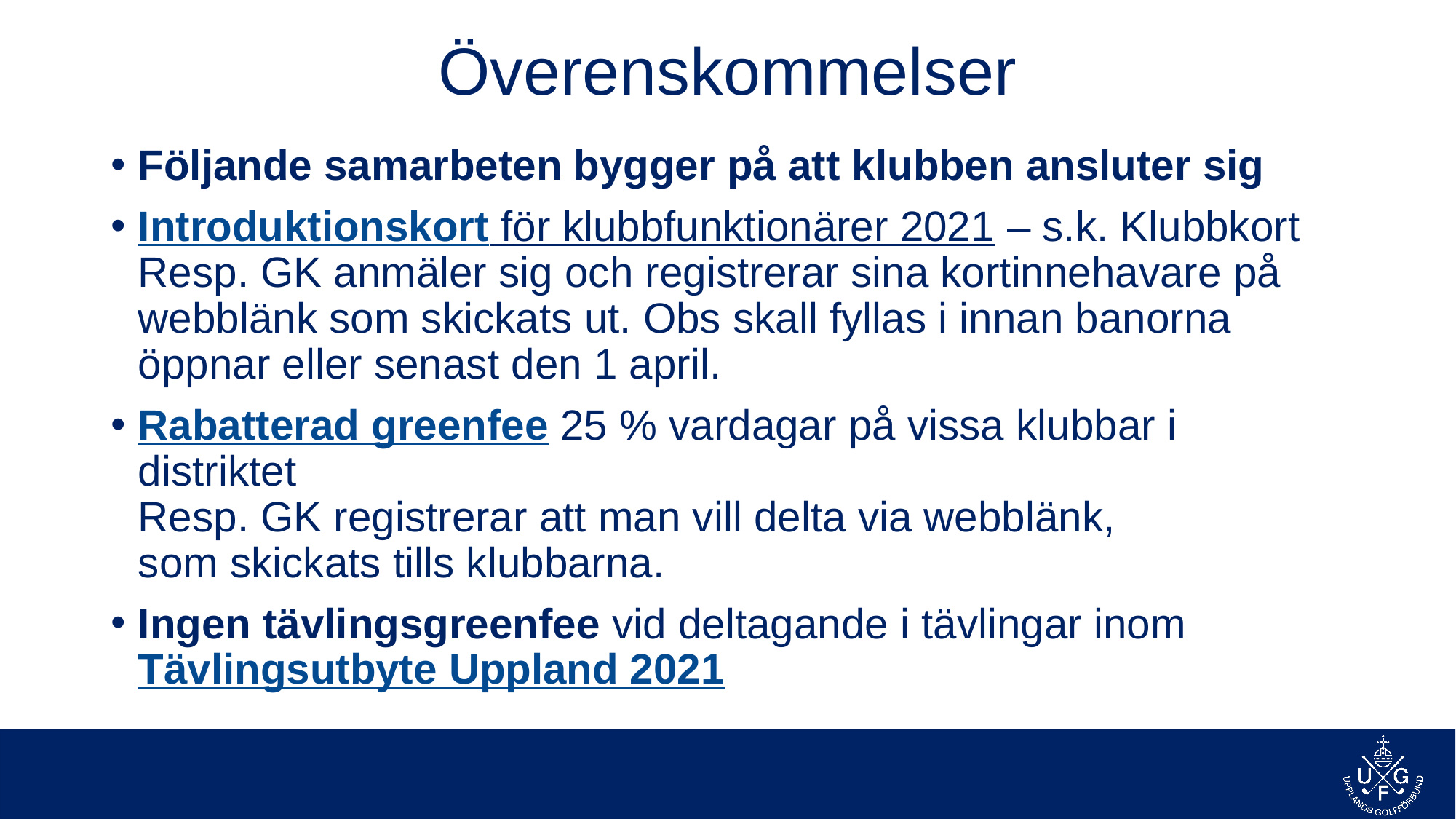

# Överenskommelser
Följande samarbeten bygger på att klubben ansluter sig
Introduktionskort för klubbfunktionärer 2021 – s.k. Klubbkort
Resp. GK anmäler sig och registrerar sina kortinnehavare på webblänk som skickats ut. Obs skall fyllas i innan banorna öppnar eller senast den 1 april.
Rabatterad greenfee 25 % vardagar på vissa klubbar i distriktet
Resp. GK registrerar att man vill delta via webblänk, som skickats tills klubbarna.
Ingen tävlingsgreenfee vid deltagande i tävlingar inom Tävlingsutbyte Uppland 2021